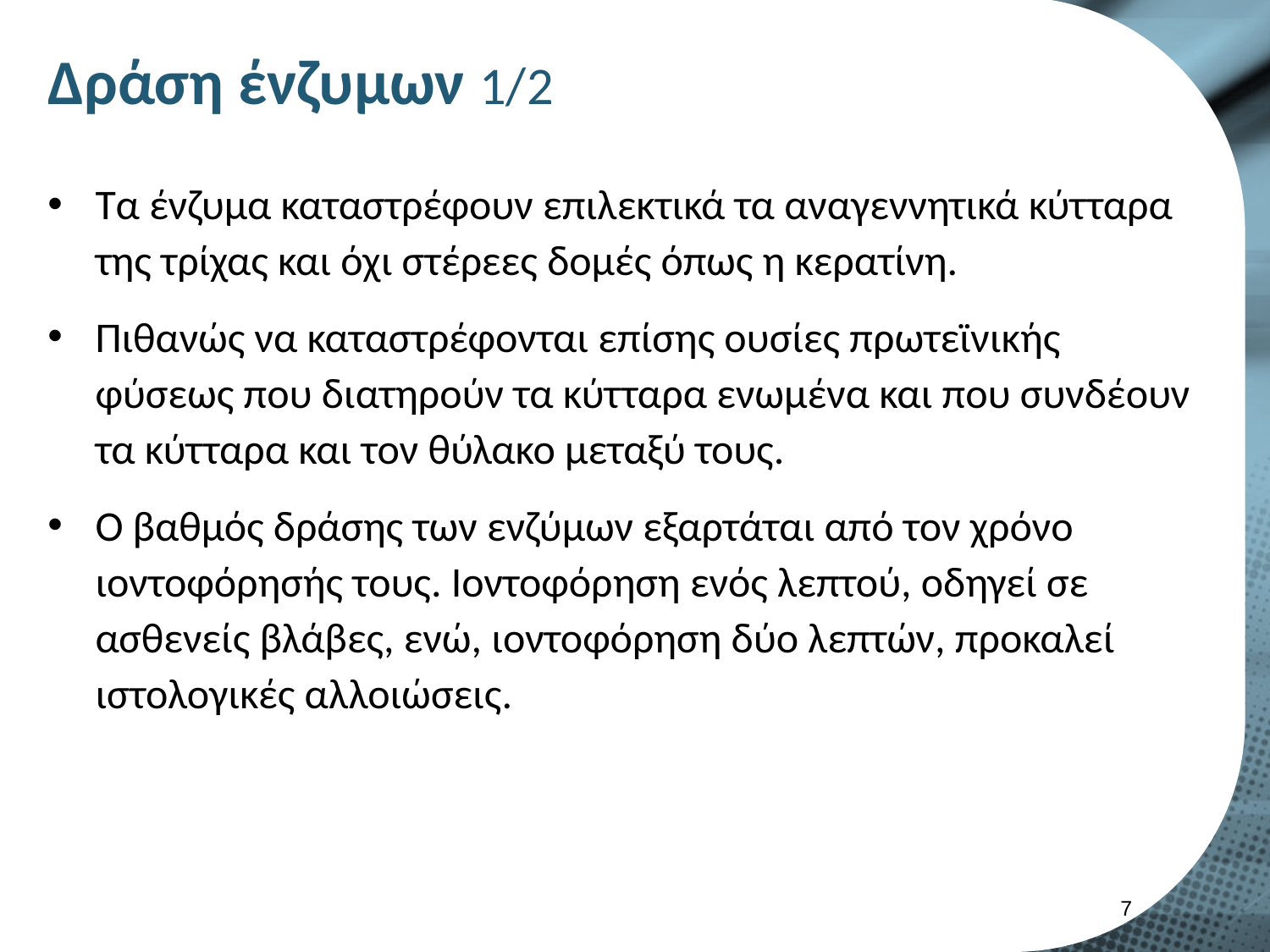

# Δράση ένζυμων 1/2
Τα ένζυμα καταστρέφουν επιλεκτικά τα αναγεννητικά κύτταρα της τρίχας και όχι στέρεες δομές όπως η κερατίνη.
Πιθανώς να καταστρέφονται επίσης ουσίες πρωτεϊνικής φύσεως που διατηρούν τα κύτταρα ενωμένα και που συνδέουν τα κύτταρα και τον θύλακο μεταξύ τους.
Ο βαθμός δράσης των ενζύμων εξαρτάται από τον χρόνο ιοντοφόρησής τους. Ιοντοφόρηση ενός λεπτού, οδηγεί σε ασθενείς βλάβες, ενώ, ιοντοφόρηση δύο λεπτών, προκαλεί ιστολογικές αλλοιώσεις.
7